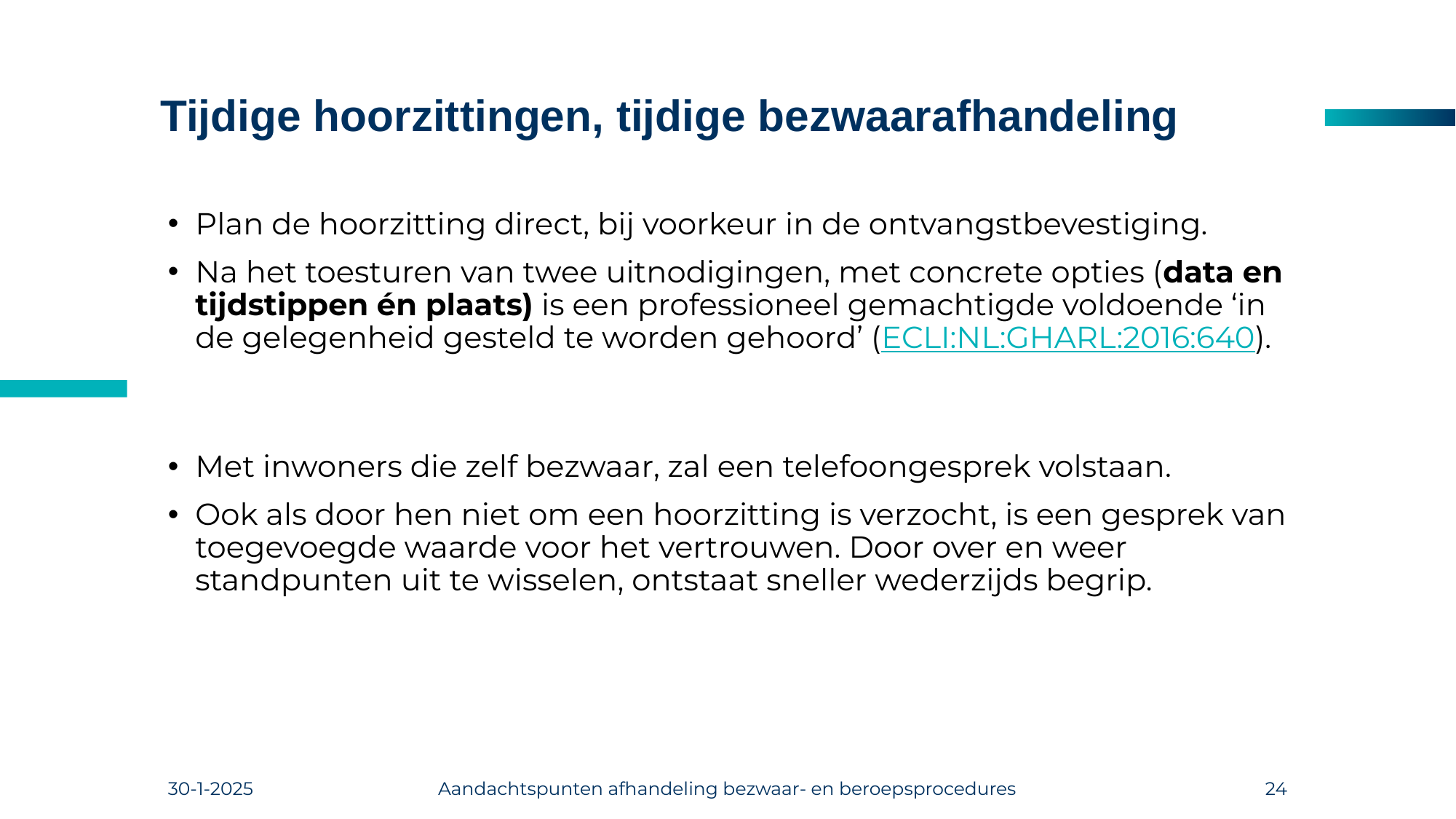

# Tijdige hoorzittingen, tijdige bezwaarafhandeling
Plan de hoorzitting direct, bij voorkeur in de ontvangstbevestiging.
Na het toesturen van twee uitnodigingen, met concrete opties (data en tijdstippen én plaats) is een professioneel gemachtigde voldoende ‘in de gelegenheid gesteld te worden gehoord’ (ECLI:NL:GHARL:2016:640).

Met inwoners die zelf bezwaar, zal een telefoongesprek volstaan.
Ook als door hen niet om een hoorzitting is verzocht, is een gesprek van toegevoegde waarde voor het vertrouwen. Door over en weer standpunten uit te wisselen, ontstaat sneller wederzijds begrip.

30-1-2025
Aandachtspunten afhandeling bezwaar- en beroepsprocedures
24